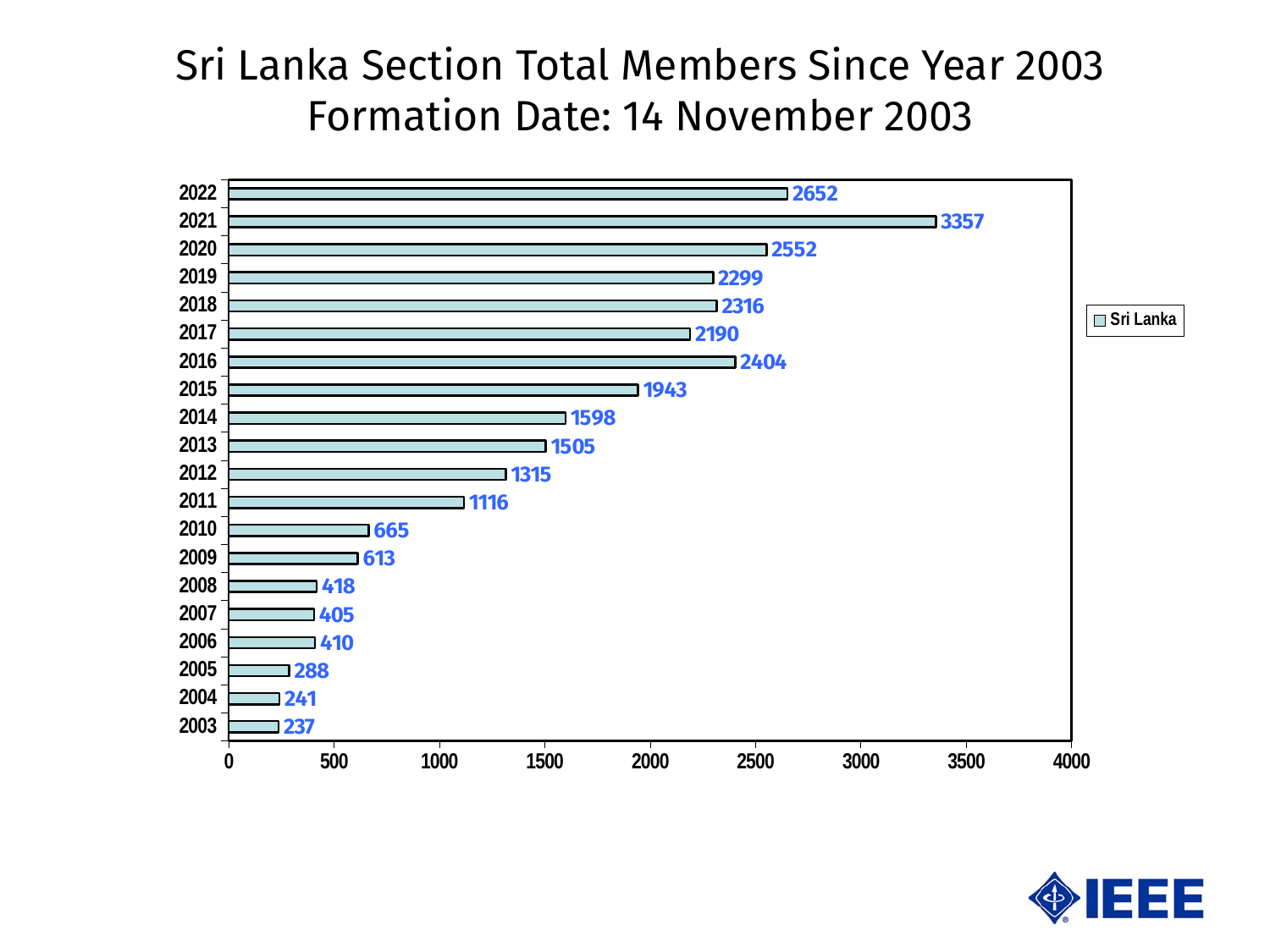

Sri Lanka Section Total Members Since Year 2003
Formation Date: 14 November 2003

### Chart

| Category | Sri Lanka |
|---|---|
| 37986 | 237.0 |
| 38352 | 241.0 |
| 38717 | 288.0 |
| 39082 | 410.0 |
| 39447 | 405.0 |
| 39813 | 418.0 |
| 40178 | 613.0 |
| 40543 | 665.0 |
| 40908 | 1116.0 |
| 41274 | 1315.0 |
| 41639 | 1505.0 |
| 42004 | 1598.0 |
| 42369 | 1943.0 |
| 42735 | 2404.0 |
| 43100 | 2190.0 |
| 43465 | 2316.0 |
| 43830 | 2299.0 |
| 44196 | 2552.0 |
| 44561 | 3357.0 |
| 44926 | 2652.0 |